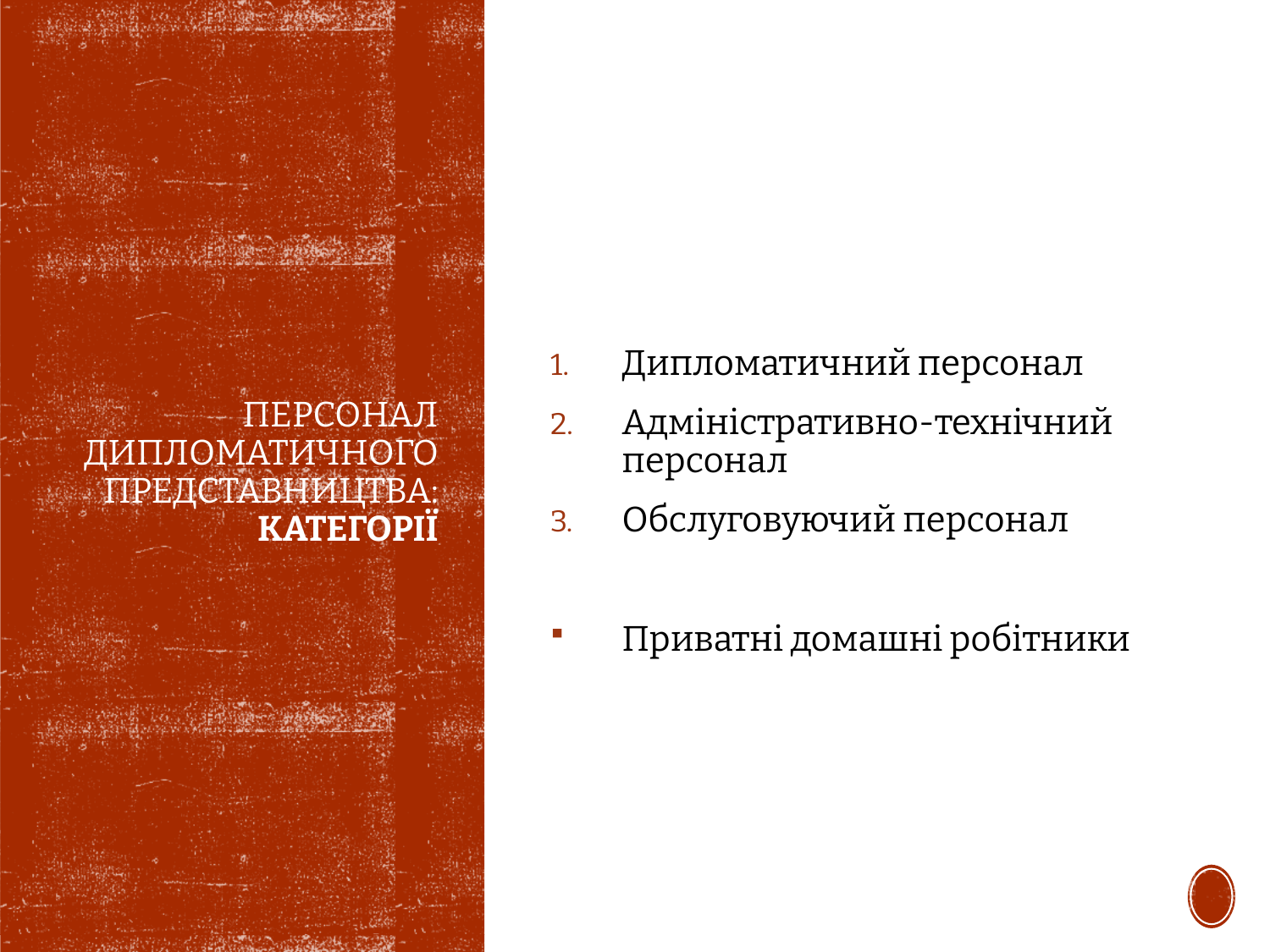

Дипломатичний персонал
Адміністративно-технічний персонал
Обслуговуючий персонал

Приватні домашні робітники
# Персонал дипломатичного представництва: категорії